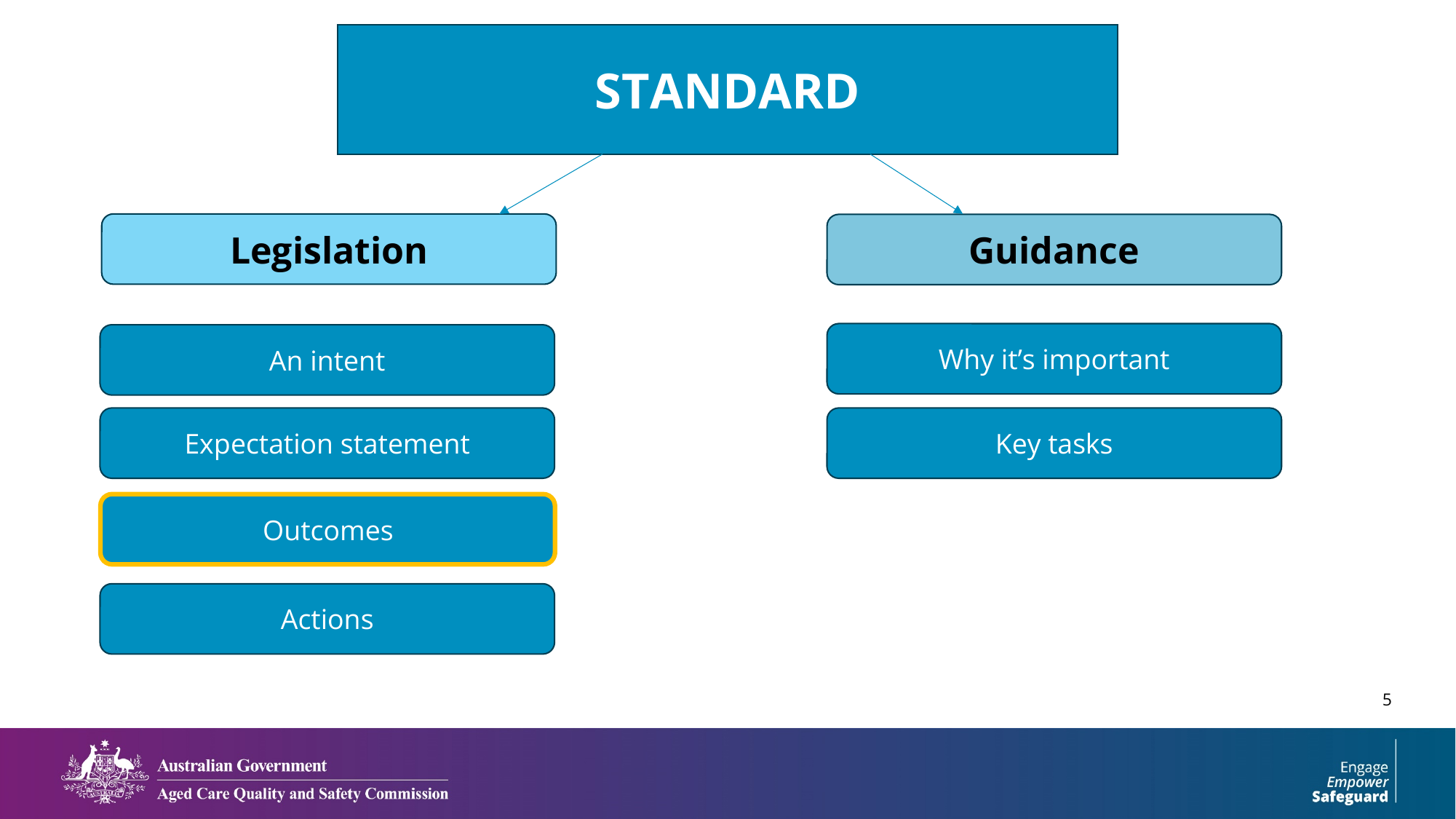

STANDARD
Legislation
Guidance
Why it’s important
An intent
Expectation statement
Key tasks

Outcomes
Actions